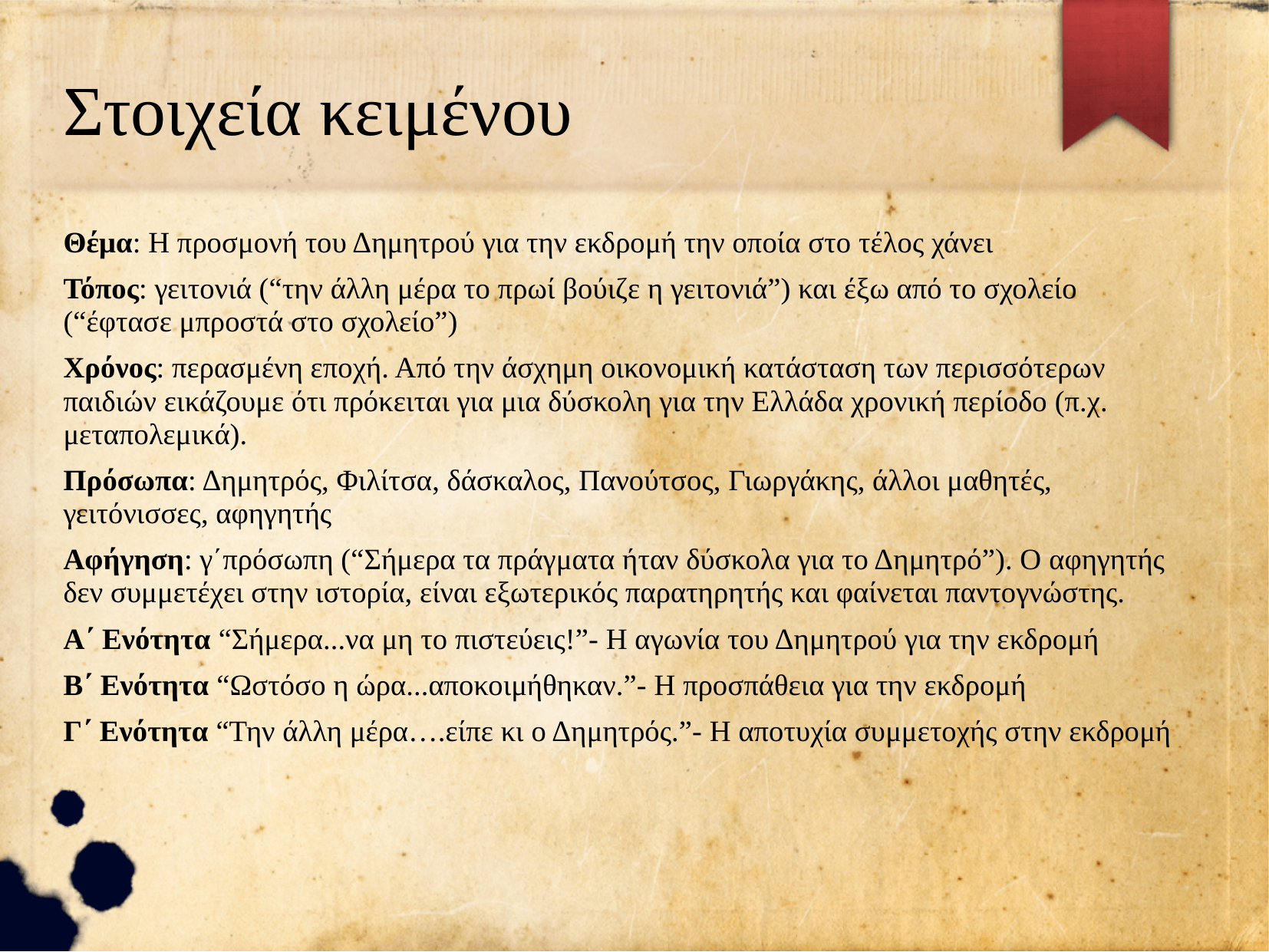

Στοιχεία κειμένου
Θέμα: Η προσμονή του Δημητρού για την εκδρομή την οποία στο τέλος χάνει
Τόπος: γειτονιά (“την άλλη μέρα το πρωί βούιζε η γειτονιά”) και έξω από το σχολείο (“έφτασε μπροστά στο σχολείο”)
Χρόνος: περασμένη εποχή. Από την άσχημη οικονομική κατάσταση των περισσότερων παιδιών εικάζουμε ότι πρόκειται για μια δύσκολη για την Ελλάδα χρονική περίοδο (π.χ. μεταπολεμικά).
Πρόσωπα: Δημητρός, Φιλίτσα, δάσκαλος, Πανούτσος, Γιωργάκης, άλλοι μαθητές, γειτόνισσες, αφηγητής
Αφήγηση: γ΄πρόσωπη (“Σήμερα τα πράγματα ήταν δύσκολα για το Δημητρό”). Ο αφηγητής δεν συμμετέχει στην ιστορία, είναι εξωτερικός παρατηρητής και φαίνεται παντογνώστης.
Α΄ Ενότητα “Σήμερα...να μη το πιστεύεις!”- Η αγωνία του Δημητρού για την εκδρομή
Β΄ Ενότητα “Ωστόσο η ώρα...αποκοιμήθηκαν.”- Η προσπάθεια για την εκδρομή
Γ΄ Ενότητα “Την άλλη μέρα….είπε κι ο Δημητρός.”- Η αποτυχία συμμετοχής στην εκδρομή